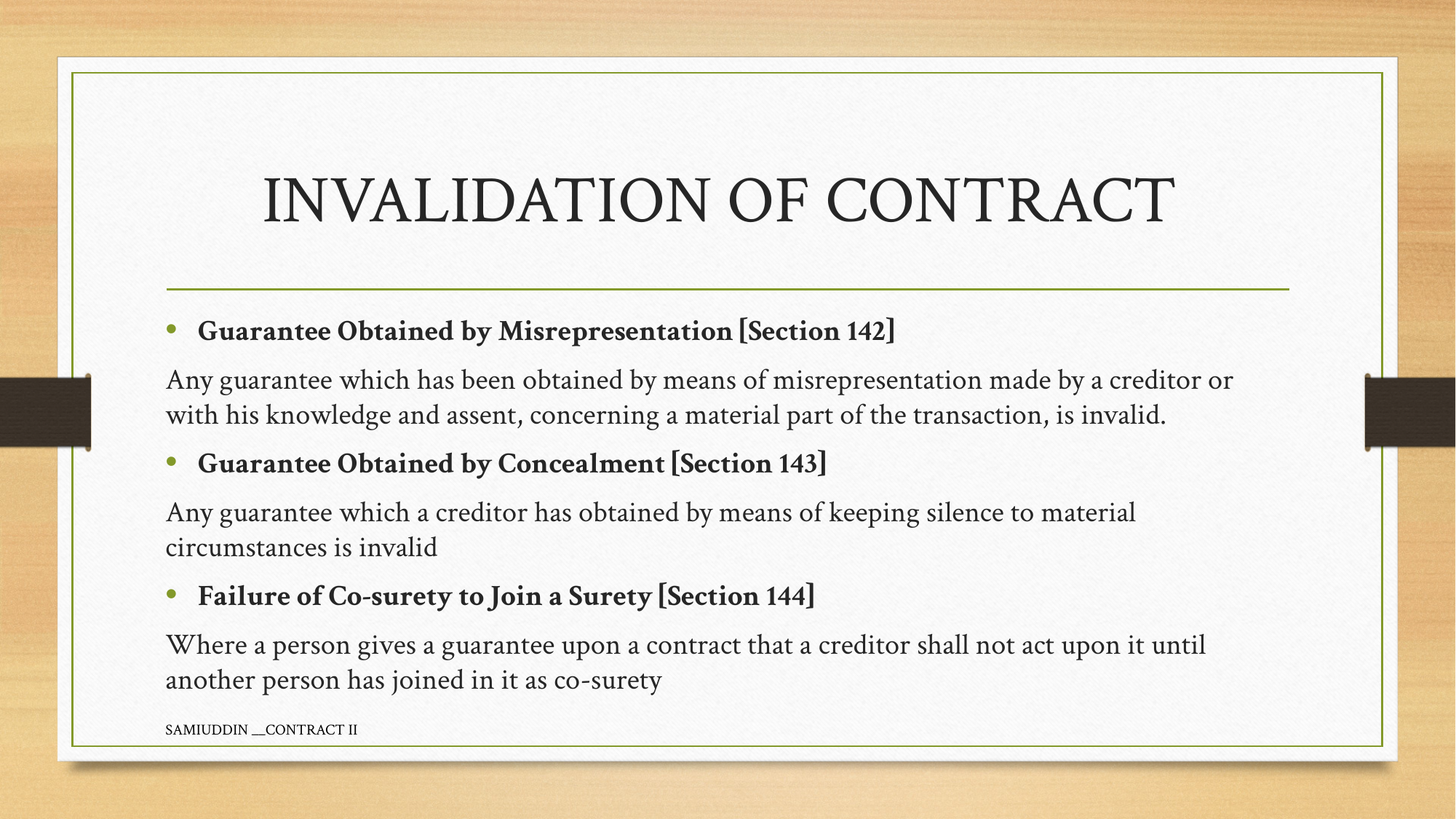

# INVALIDATION OF CONTRACT
Guarantee Obtained by Misrepresentation [Section 142]
Any guarantee which has been obtained by means of misrepresentation made by a creditor or with his knowledge and assent, concerning a material part of the transaction, is invalid.
Guarantee Obtained by Concealment [Section 143]
Any guarantee which a creditor has obtained by means of keeping silence to material circumstances is invalid
Failure of Co-surety to Join a Surety [Section 144]
Where a person gives a guarantee upon a contract that a creditor shall not act upon it until another person has joined in it as co-surety
SAMIUDDIN __CONTRACT II